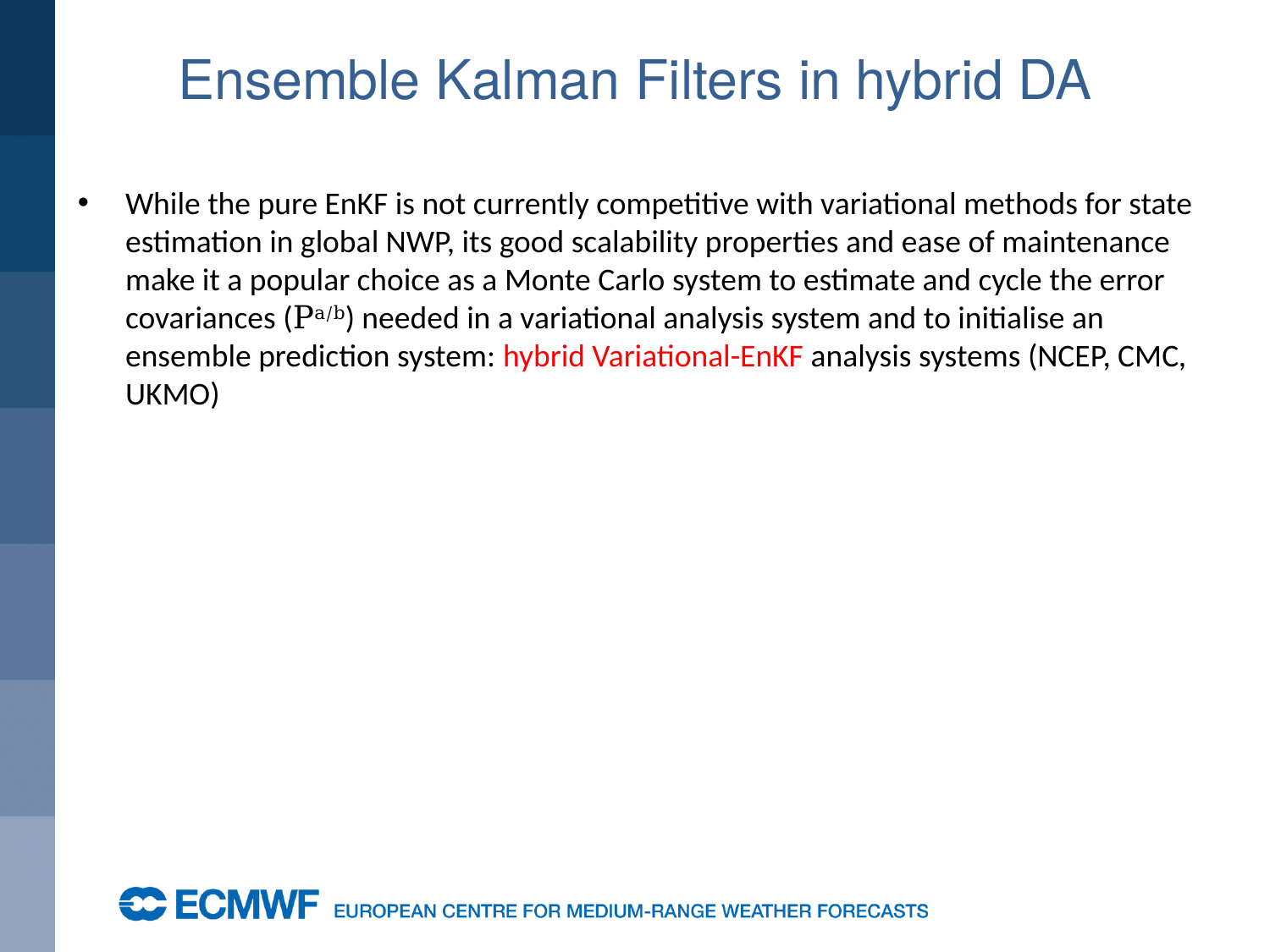

# Ensemble Kalman Filters in hybrid DA
While the pure EnKF is not currently competitive with variational methods for state estimation in global NWP, its good scalability properties and ease of maintenance make it a popular choice as a Monte Carlo system to estimate and cycle the error covariances (Pa/b) needed in a variational analysis system and to initialise an ensemble prediction system: hybrid Variational-EnKF analysis systems (NCEP, CMC, UKMO)